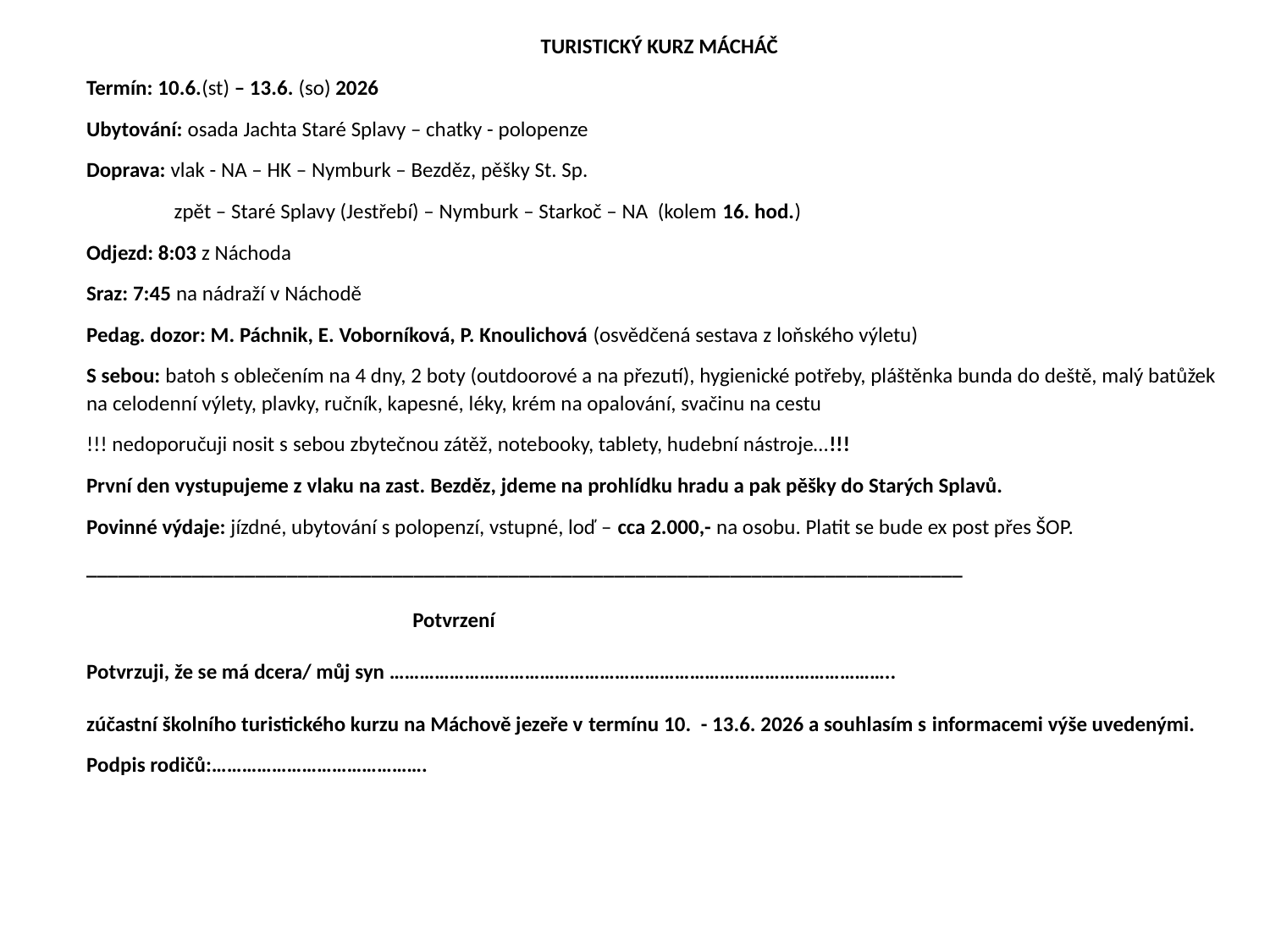

TURISTICKÝ KURZ MÁCHÁČ
Termín: 10.6.(st) – 13.6. (so) 2026
Ubytování: osada Jachta Staré Splavy – chatky - polopenze
Doprava: vlak - NA – HK – Nymburk – Bezděz, pěšky St. Sp.
                  zpět – Staré Splavy (Jestřebí) – Nymburk – Starkoč – NA  (kolem 16. hod.)
Odjezd: 8:03 z Náchoda
Sraz: 7:45 na nádraží v Náchodě
Pedag. dozor: M. Páchnik, E. Voborníková, P. Knoulichová (osvědčená sestava z loňského výletu)
S sebou: batoh s oblečením na 4 dny, 2 boty (outdoorové a na přezutí), hygienické potřeby, pláštěnka bunda do deště, malý batůžek na celodenní výlety, plavky, ručník, kapesné, léky, krém na opalování, svačinu na cestu
!!! nedoporučuji nosit s sebou zbytečnou zátěž, notebooky, tablety, hudební nástroje…!!!
První den vystupujeme z vlaku na zast. Bezděz, jdeme na prohlídku hradu a pak pěšky do Starých Splavů.
Povinné výdaje: jízdné, ubytování s polopenzí, vstupné, loď – cca 2.000,- na osobu. Platit se bude ex post přes ŠOP.
___________________________________________________________________________________
                                                                   Potvrzení
Potvrzuji, že se má dcera/ můj syn ………………………………………………………………………………………..
zúčastní školního turistického kurzu na Máchově jezeře v termínu 10.  - 13.6. 2026 a souhlasím s informacemi výše uvedenými.
Podpis rodičů:…………………………………….